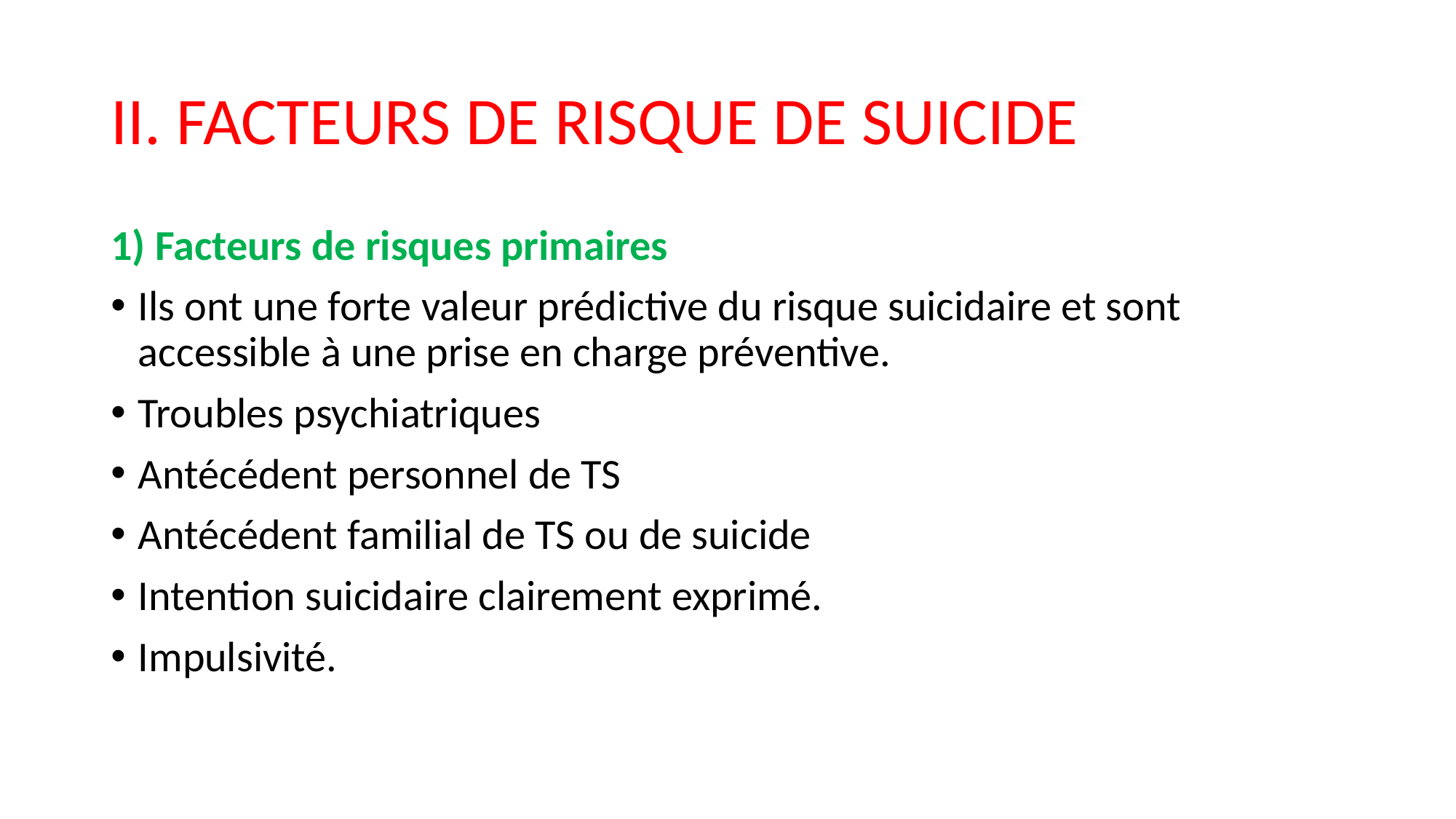

# II. Facteurs de risque de suicide
1) Facteurs de risques primaires
Ils ont une forte valeur prédictive du risque suicidaire et sont accessible à une prise en charge préventive.
Troubles psychiatriques
Antécédent personnel de TS
Antécédent familial de TS ou de suicide
Intention suicidaire clairement exprimé.
Impulsivité.